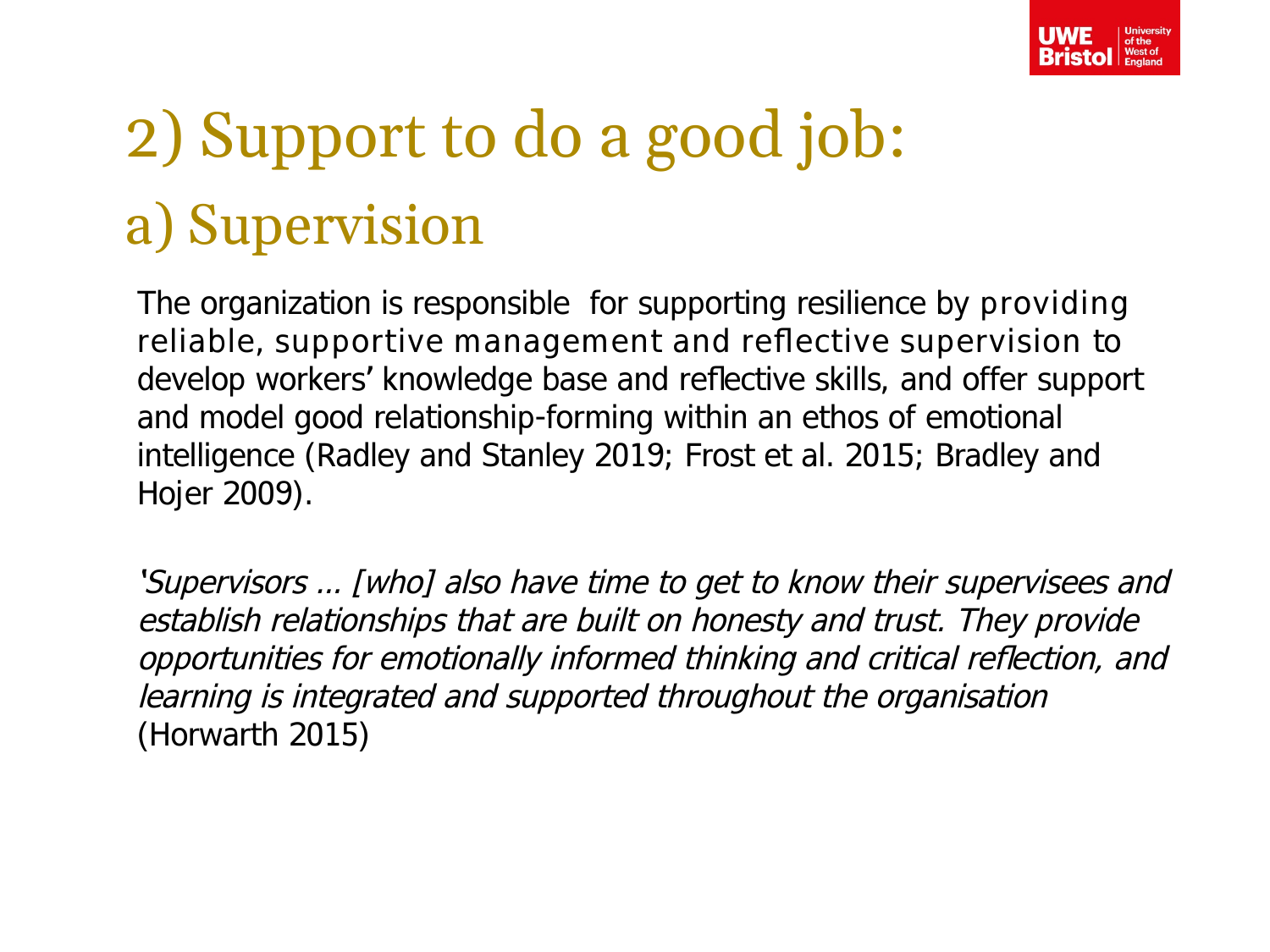

2) Support to do a good job:
a) Supervision
The organization is responsible  for supporting resilience by providing reliable, supportive management and reflective supervision to develop workers’ knowledge base and reflective skills, and offer support and model good relationship-forming within an ethos of emotional intelligence (Radley and Stanley 2019; Frost et al. 2015; Bradley and Hojer 2009).

‘Supervisors … [who] also have time to get to know their supervisees and establish relationships that are built on honesty and trust. They provide opportunities for emotionally informed thinking and critical reflection, and learning is integrated and supported throughout the organisation (Horwarth 2015)